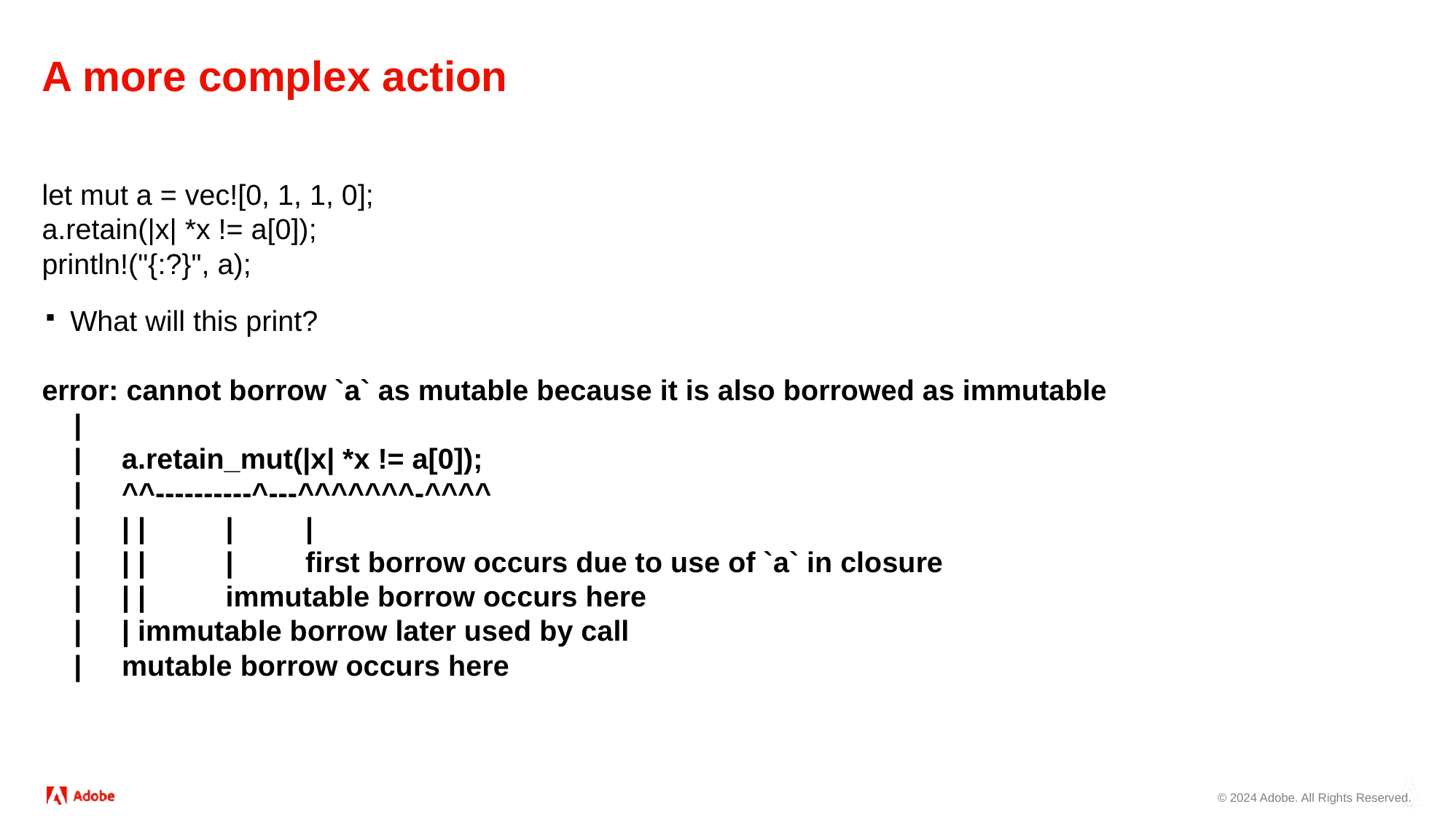

# A more complex action
let mut a = vec![0, 1, 1, 0];
a.retain(|x| *x != a[0]);
println!("{:?}", a);
What will this print?

error: cannot borrow `a` as mutable because it is also borrowed as immutable
    |
    |     a.retain_mut(|x| *x != a[0]);
    |     ^^----------^---^^^^^^^-^^^^
    |     | |          |         |
    |     | |          |         first borrow occurs due to use of `a` in closure
    |     | |          immutable borrow occurs here
    |     | immutable borrow later used by call
    |     mutable borrow occurs here
36